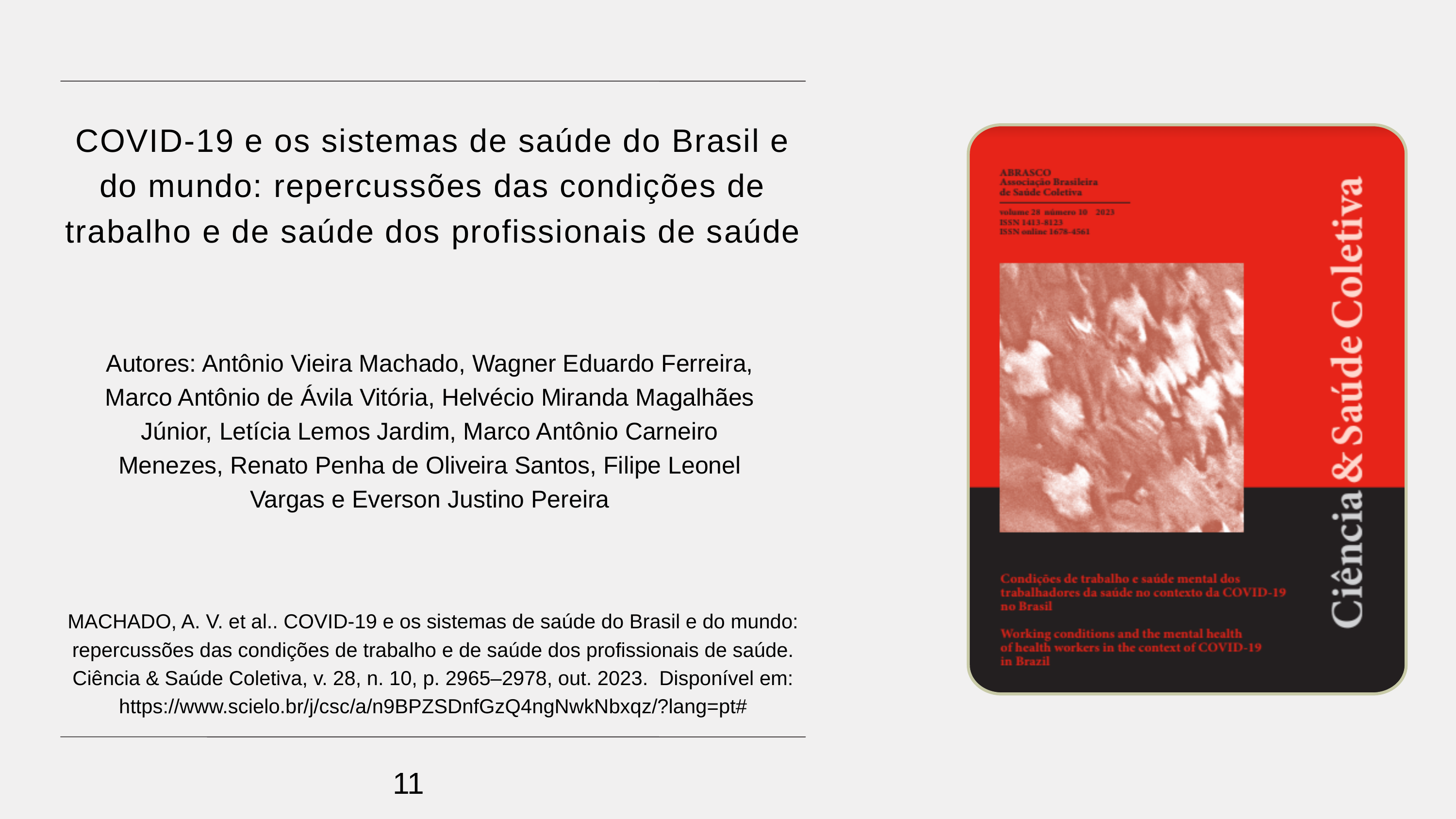

COVID-19 e os sistemas de saúde do Brasil e do mundo: repercussões das condições de trabalho e de saúde dos profissionais de saúde

Autores: Antônio Vieira Machado, Wagner Eduardo Ferreira, Marco Antônio de Ávila Vitória, Helvécio Miranda Magalhães Júnior, Letícia Lemos Jardim, Marco Antônio Carneiro Menezes, Renato Penha de Oliveira Santos, Filipe Leonel Vargas e Everson Justino Pereira
MACHADO, A. V. et al.. COVID-19 e os sistemas de saúde do Brasil e do mundo: repercussões das condições de trabalho e de saúde dos profissionais de saúde. Ciência & Saúde Coletiva, v. 28, n. 10, p. 2965–2978, out. 2023.  Disponível em: https://www.scielo.br/j/csc/a/n9BPZSDnfGzQ4ngNwkNbxqz/?lang=pt#

11